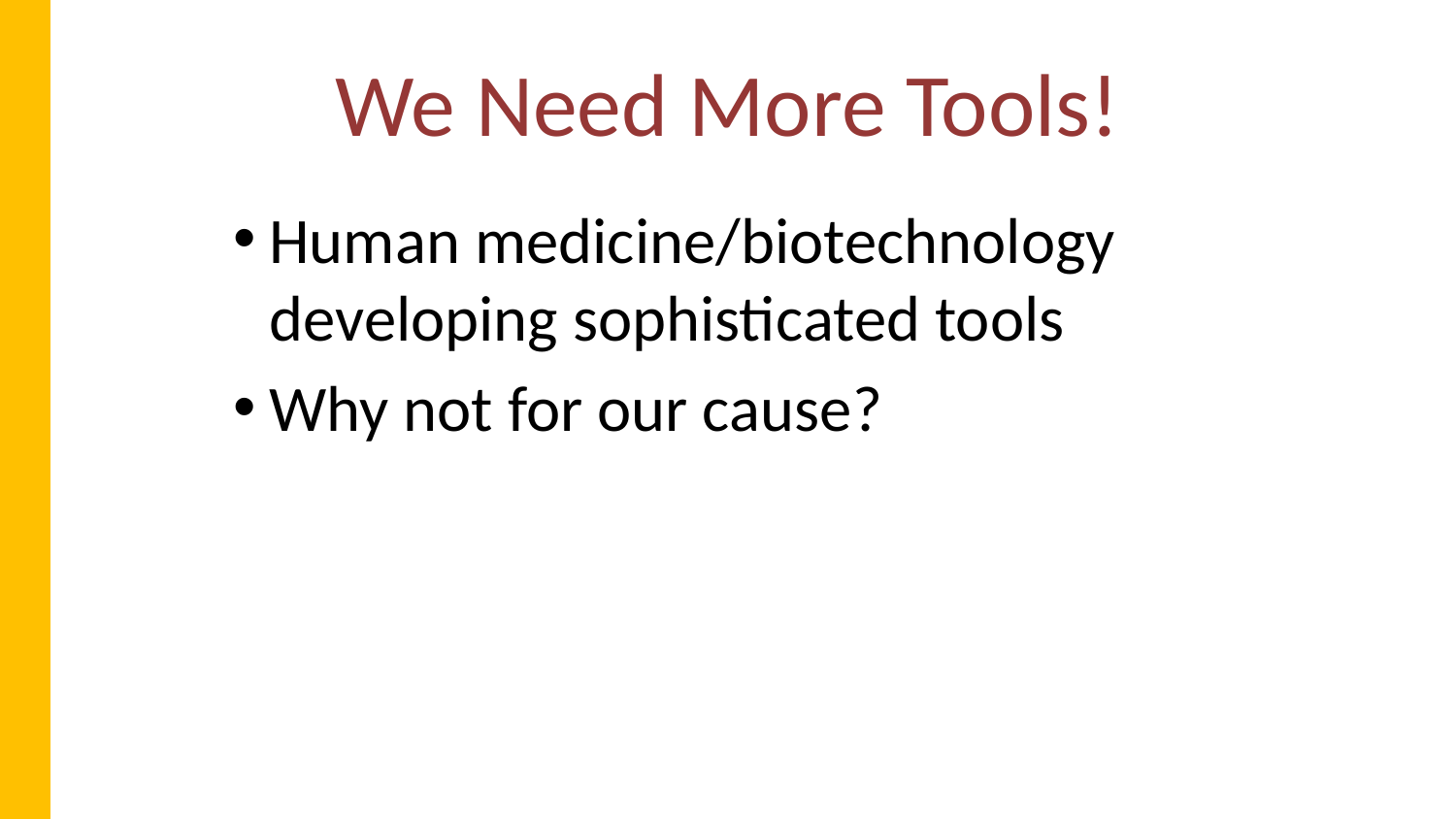

# We Need More Tools!
Human medicine/biotechnology developing sophisticated tools
Why not for our cause?